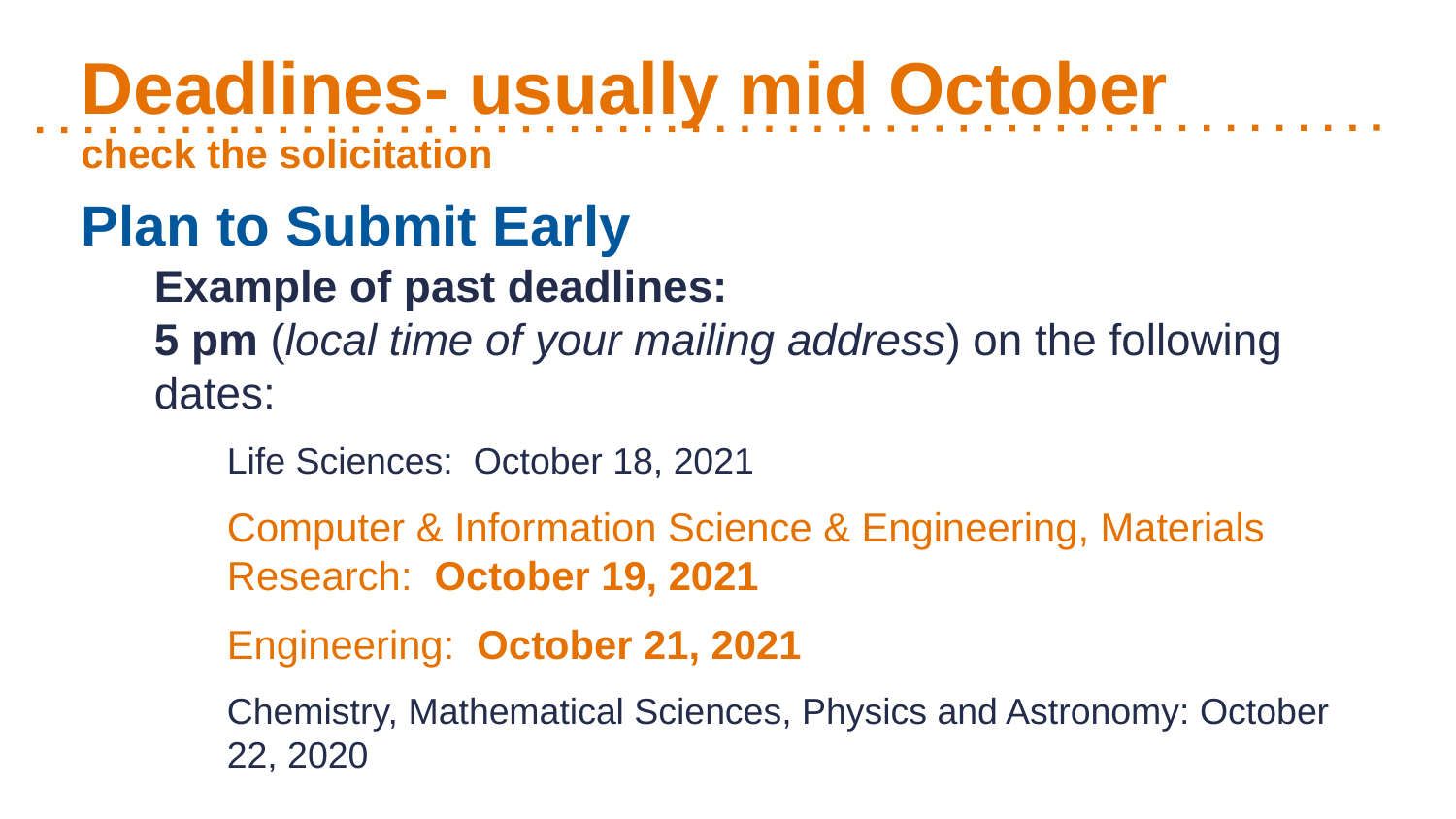

# Deadlines- usually mid October check the solicitation
Plan to Submit Early
Example of past deadlines:
5 pm (local time of your mailing address) on the following dates:
Life Sciences:  October 18, 2021
Computer & Information Science & Engineering, Materials Research:  October 19, 2021
Engineering:  October 21, 2021
Chemistry, Mathematical Sciences, Physics and Astronomy: October 22, 2020